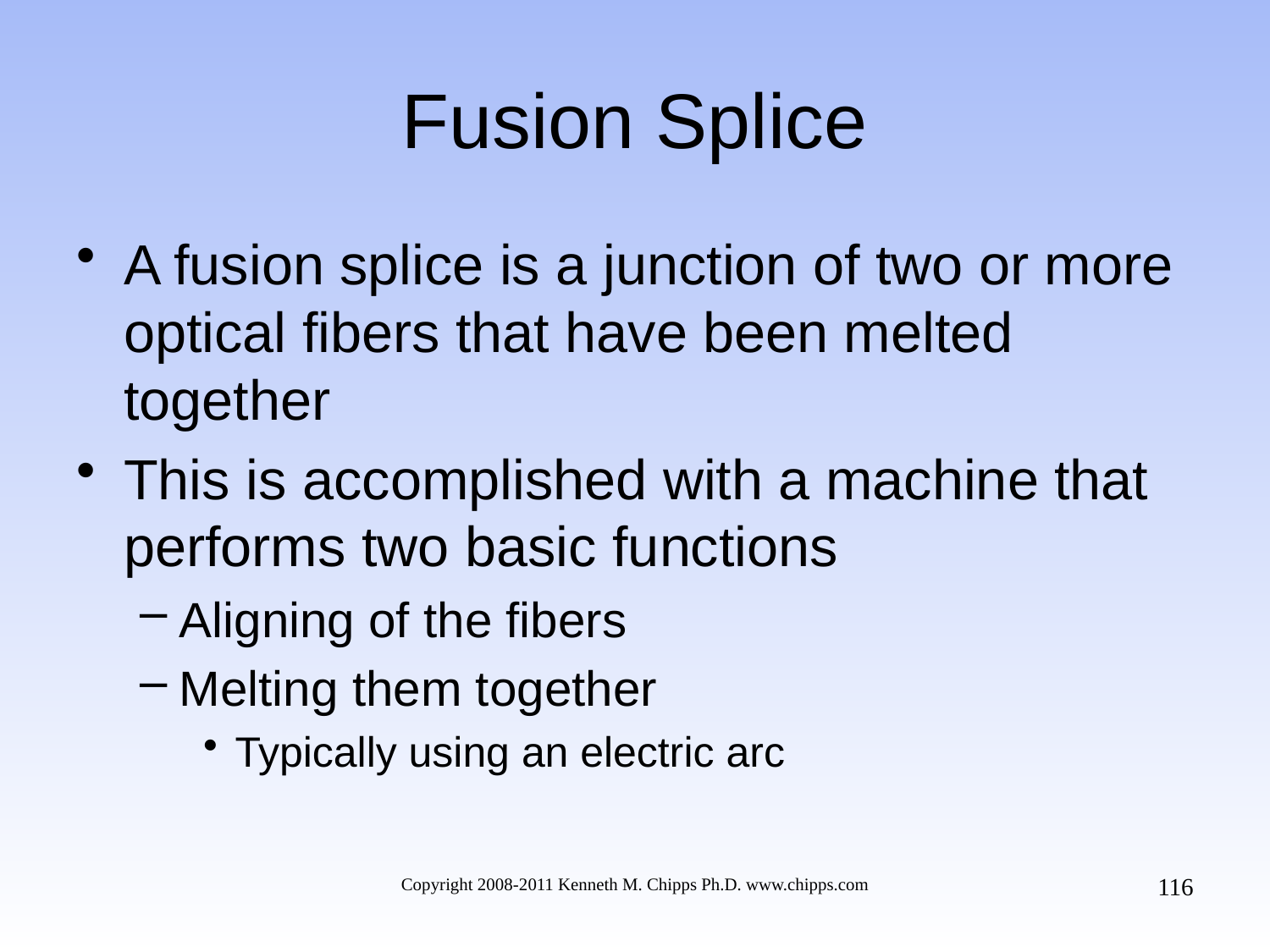

# Fusion Splice
A fusion splice is a junction of two or more optical fibers that have been melted together
This is accomplished with a machine that performs two basic functions
Aligning of the fibers
Melting them together
Typically using an electric arc
116
Copyright 2008-2011 Kenneth M. Chipps Ph.D. www.chipps.com